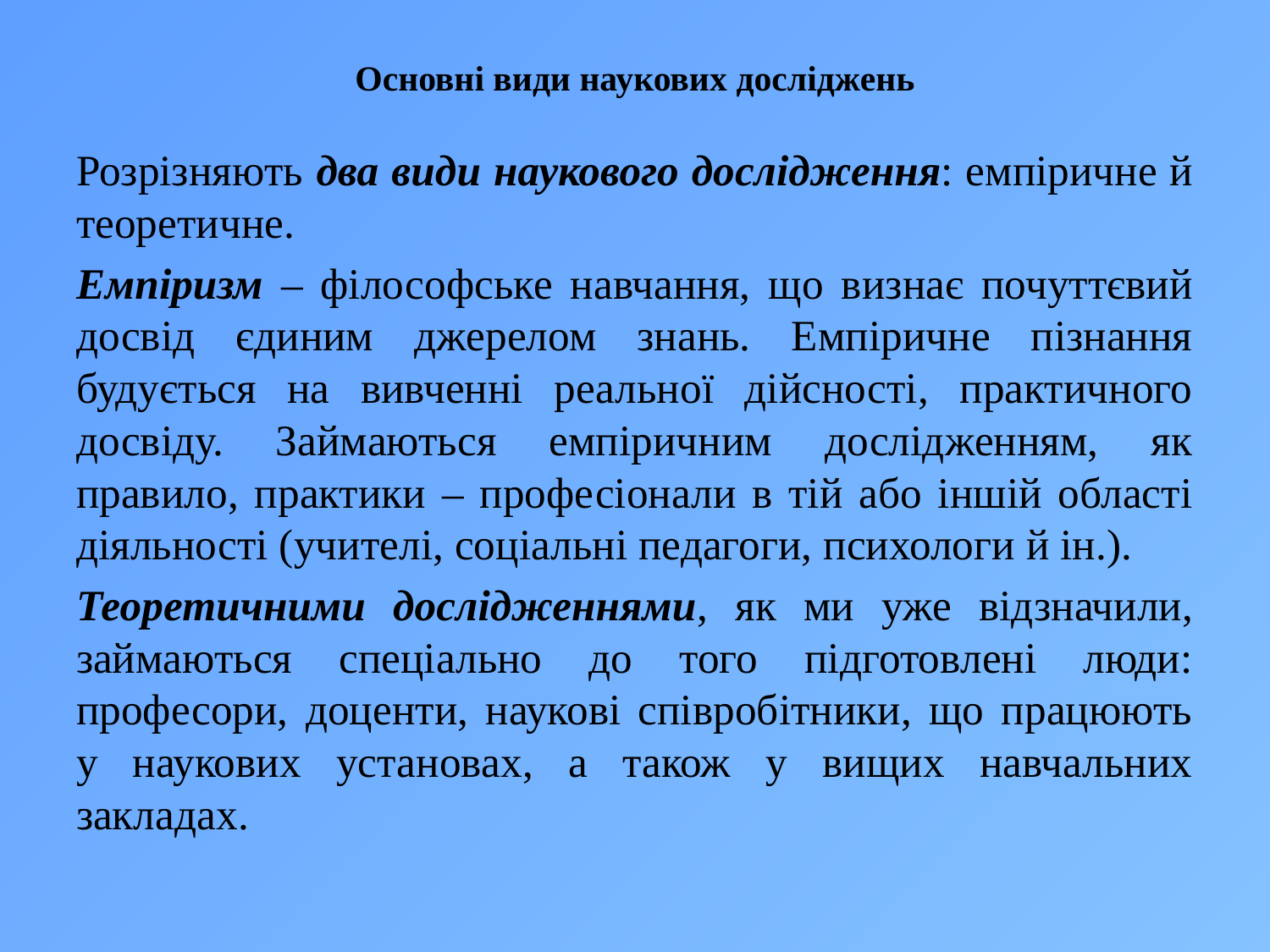

# Основні види наукових досліджень
Розрізняють два види наукового дослідження: емпіричне й теоретичне.
Емпіризм – філософське навчання, що визнає почуттєвий досвід єдиним джерелом знань. Емпіричне пізнання будується на вивченні реальної дійсності, практичного досвіду. Займаються емпіричним дослідженням, як правило, практики – професіонали в тій або іншій області діяльності (учителі, соціальні педагоги, психологи й ін.).
Теоретичними дослідженнями, як ми уже відзначили, займаються спеціально до того підготовлені люди: професори, доценти, наукові співробітники, що працюють у наукових установах, а також у вищих навчальних закладах.